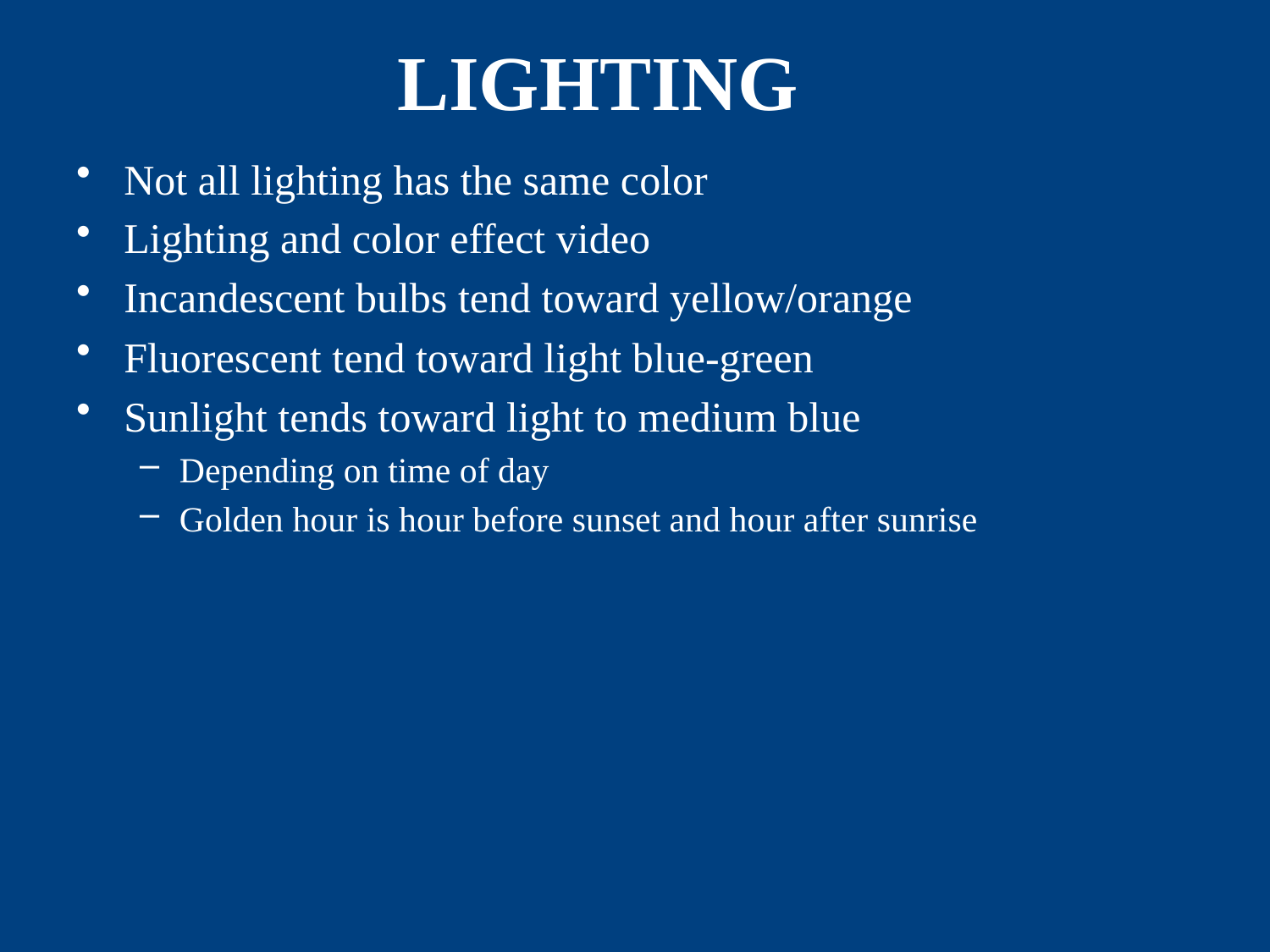

# LIGHTING

Not all lighting has the same color
Lighting and color effect video
Incandescent bulbs tend toward yellow/orange
Fluorescent tend toward light blue-green
Sunlight tends toward light to medium blue
Depending on time of day
Golden hour is hour before sunset and hour after sunrise